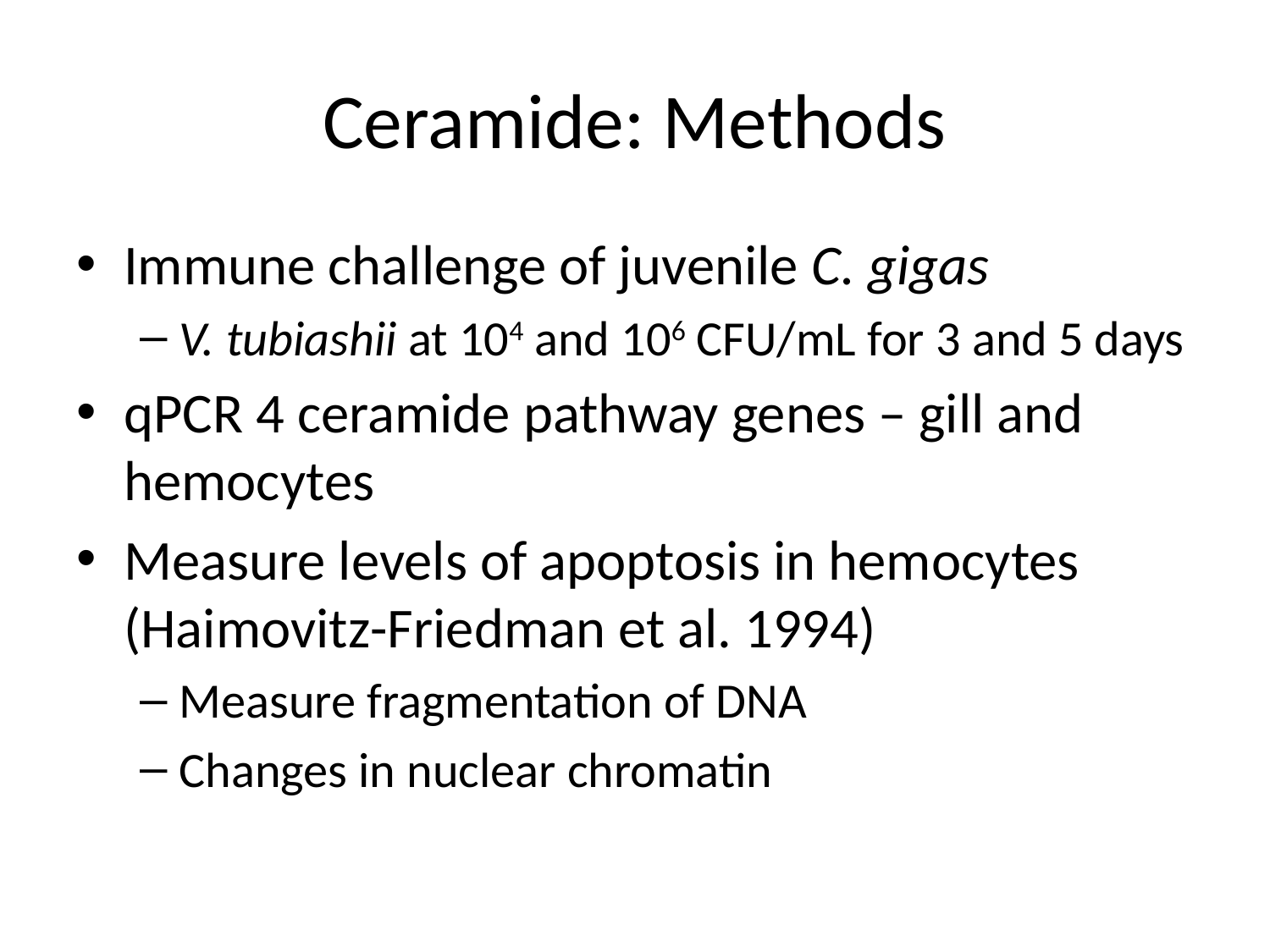

# Ceramide: Methods
Immune challenge of juvenile C. gigas
V. tubiashii at 104 and 106 CFU/mL for 3 and 5 days
qPCR 4 ceramide pathway genes – gill and hemocytes
Measure levels of apoptosis in hemocytes (Haimovitz-Friedman et al. 1994)
Measure fragmentation of DNA
Changes in nuclear chromatin